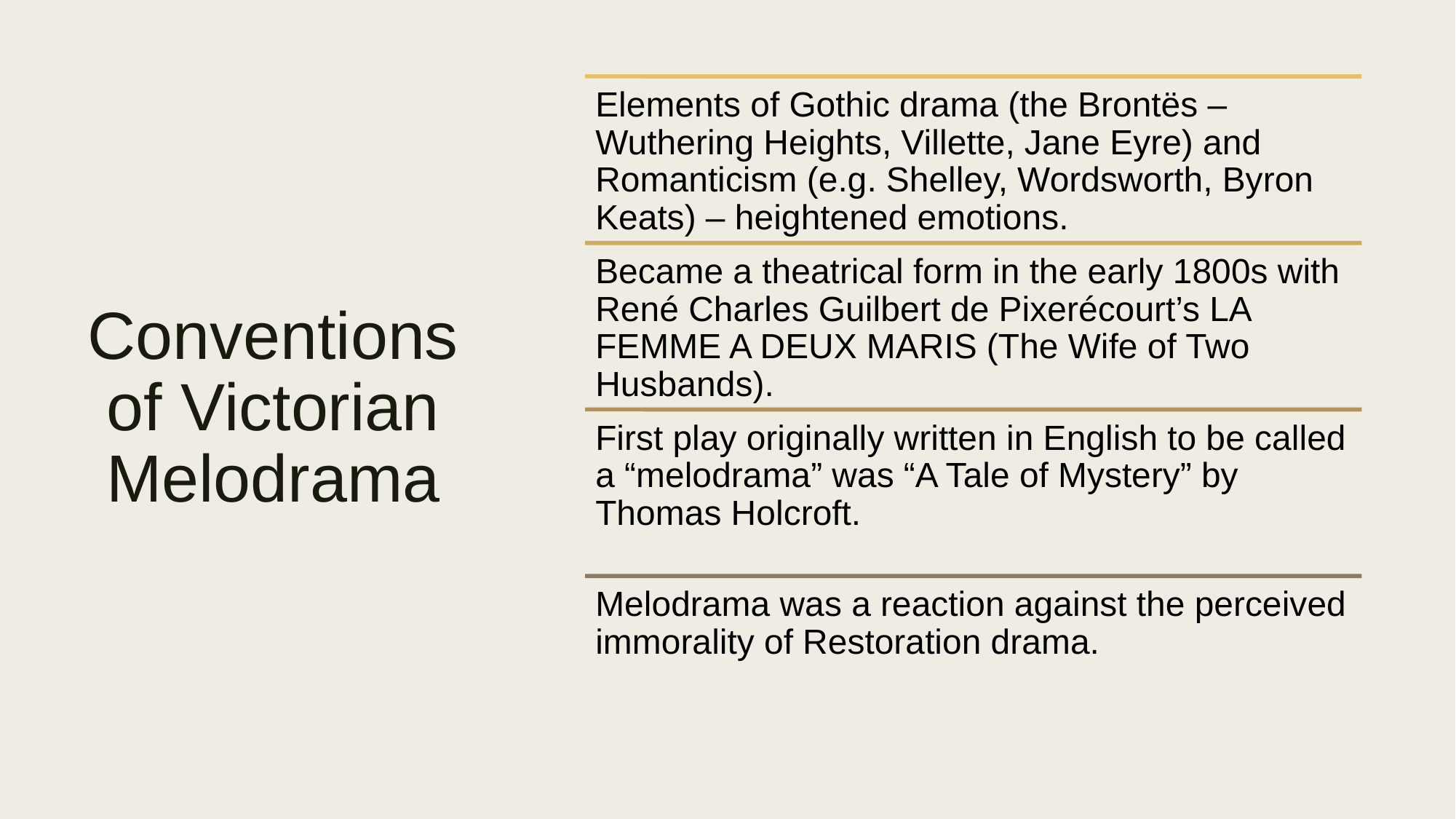

# Conventions of Victorian Melodrama
Elements of Gothic drama (the Brontës – Wuthering Heights, Villette, Jane Eyre) and Romanticism (e.g. Shelley, Wordsworth, Byron Keats) – heightened emotions.
Became a theatrical form in the early 1800s with René Charles Guilbert de Pixerécourt’s LA FEMME A DEUX MARIS (The Wife of Two Husbands).
First play originally written in English to be called a “melodrama” was “A Tale of Mystery” by Thomas Holcroft.
Melodrama was a reaction against the perceived immorality of Restoration drama.